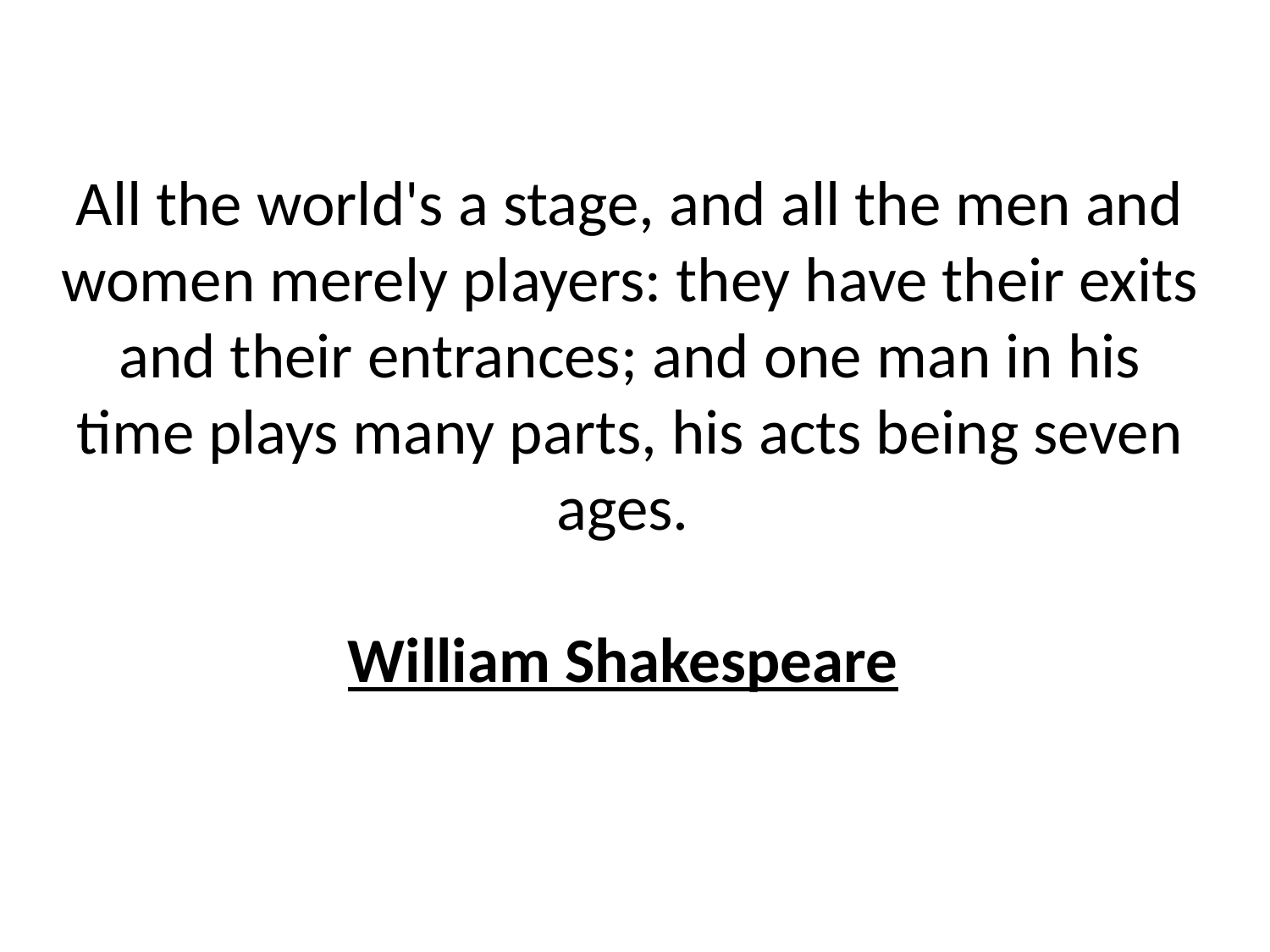

All the world's a stage, and all the men and women merely players: they have their exits and their entrances; and one man in his time plays many parts, his acts being seven ages.
William Shakespeare